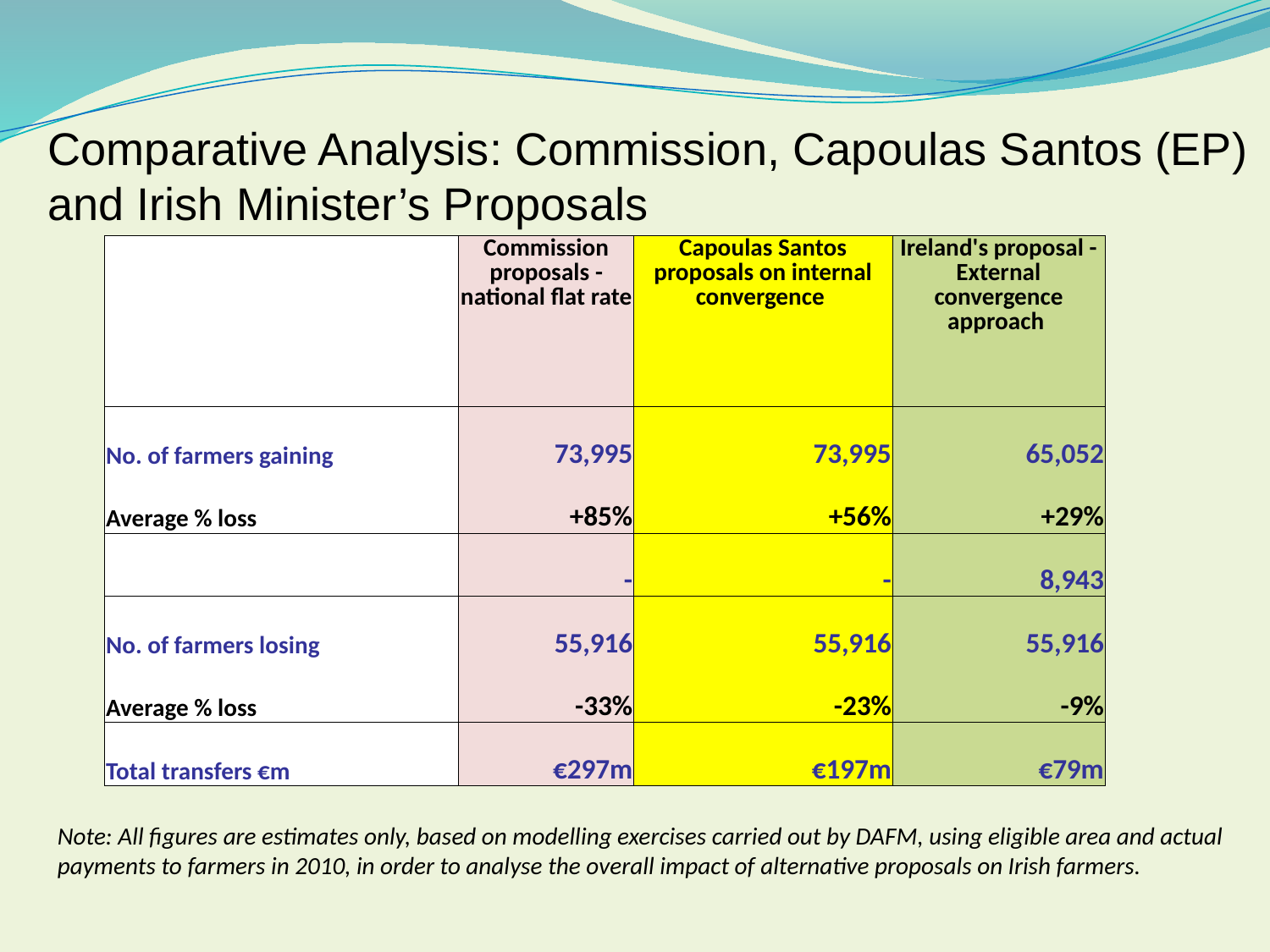

Comparative Analysis: Commission, Capoulas Santos (EP)
and Irish Minister’s Proposals
|  | Commission proposals - national flat rate | Capoulas Santos proposals on internal convergence | Ireland's proposal - External convergence approach |
| --- | --- | --- | --- |
| No. of farmers gaining | 73,995 | 73,995 | 65,052 |
| Average % loss | +85% | +56% | +29% |
|  | - | - | 8,943 |
| No. of farmers losing | 55,916 | 55,916 | 55,916 |
| Average % loss | -33% | -23% | -9% |
| Total transfers €m | €297m | €197m | €79m |
Note: All figures are estimates only, based on modelling exercises carried out by DAFM, using eligible area and actual payments to farmers in 2010, in order to analyse the overall impact of alternative proposals on Irish farmers.